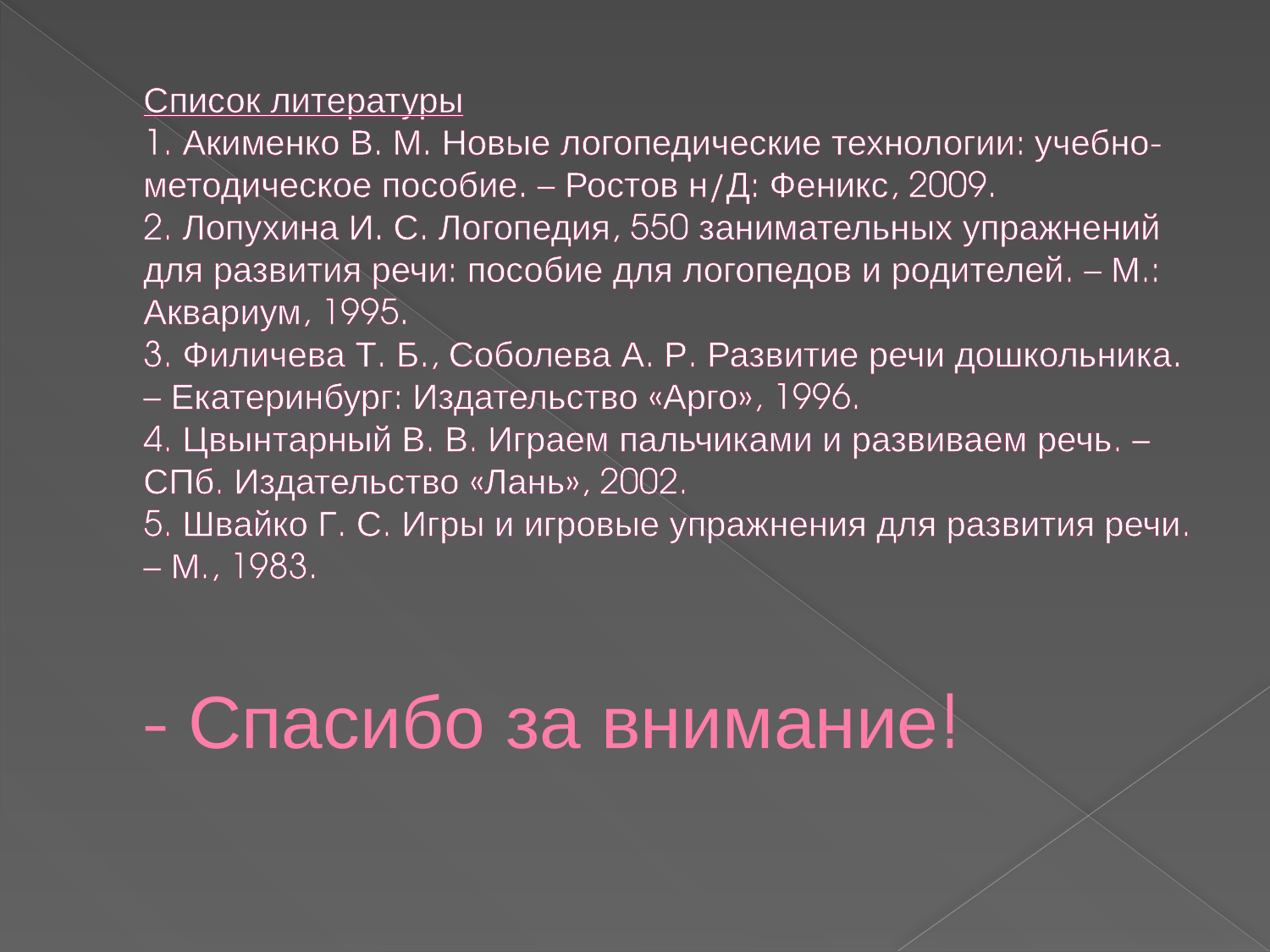

# Список литературы 1. Акименко В. М. Новые логопедические технологии: учебно-методическое пособие. – Ростов н/Д: Феникс, 2009. 2. Лопухина И. С. Логопедия, 550 занимательных упражнений для развития речи: пособие для логопедов и родителей. – М.: Аквариум, 1995. 3. Филичева Т. Б., Соболева А. Р. Развитие речи дошкольника. – Екатеринбург: Издательство «Арго», 1996. 4. Цвынтарный В. В. Играем пальчиками и развиваем речь. – СПб. Издательство «Лань», 2002. 5. Швайко Г. С. Игры и игровые упражнения для развития речи. – М., 1983. - Спасибо за внимание!